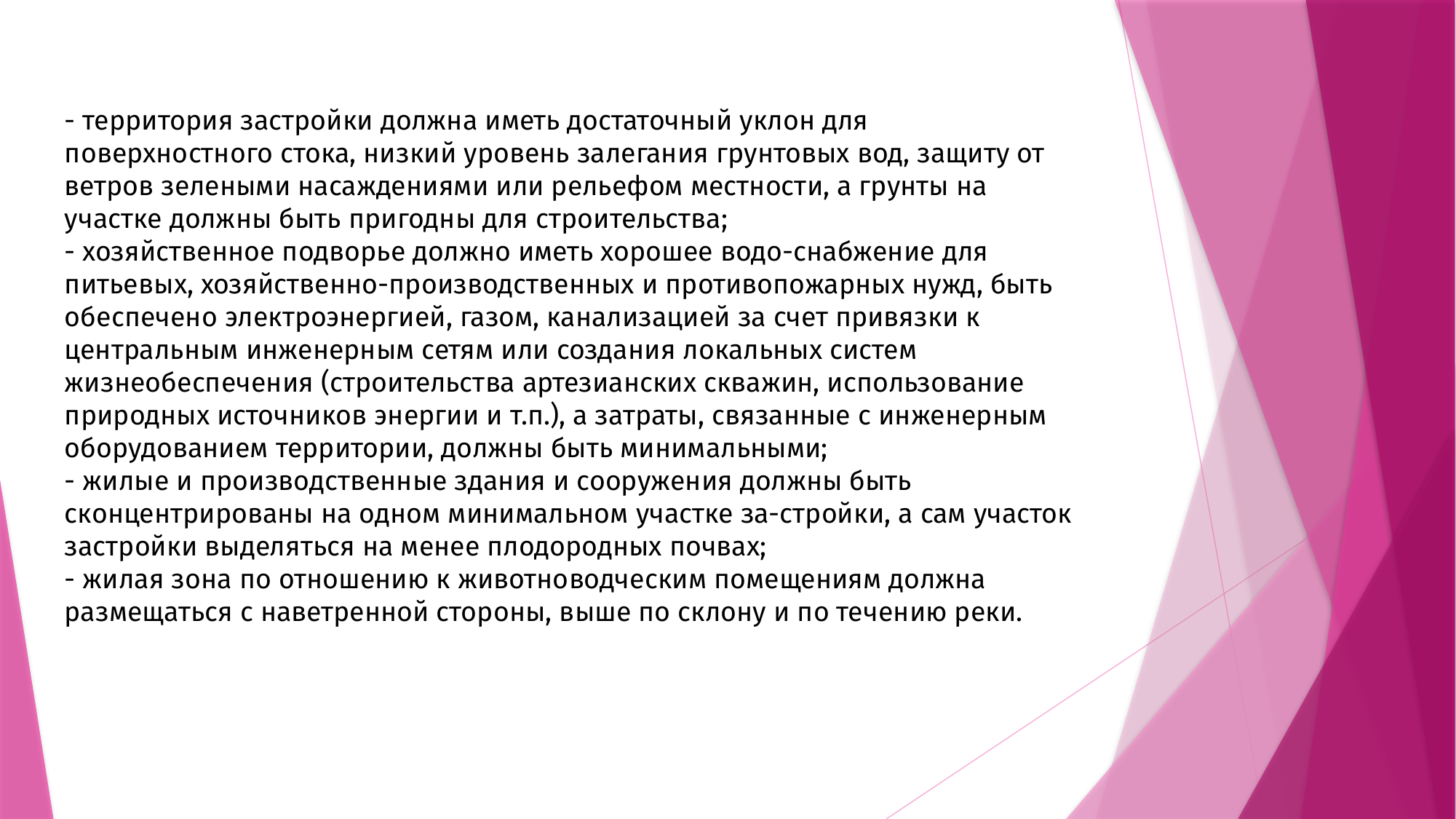

- территория застройки должна иметь достаточный уклон для поверхностного стока, низкий уровень залегания грунтовых вод, защиту от ветров зелеными насаждениями или рельефом местности, а грунты на участке должны быть пригодны для строительства;
- хозяйственное подворье должно иметь хорошее водо-снабжение для питьевых, хозяйственно-производственных и противопожарных нужд, быть обеспечено электроэнергией, газом, канализацией за счет привязки к центральным инженерным сетям или создания локальных систем жизнеобеспечения (строительства артезианских скважин, использование природных источников энергии и т.п.), а затраты, связанные с инженерным оборудованием территории, должны быть минимальными;
- жилые и производственные здания и сооружения должны быть сконцентрированы на одном минимальном участке за-стройки, а сам участок застройки выделяться на менее плодородных почвах;
- жилая зона по отношению к животноводческим помещениям должна размещаться с наветренной стороны, выше по склону и по течению реки.